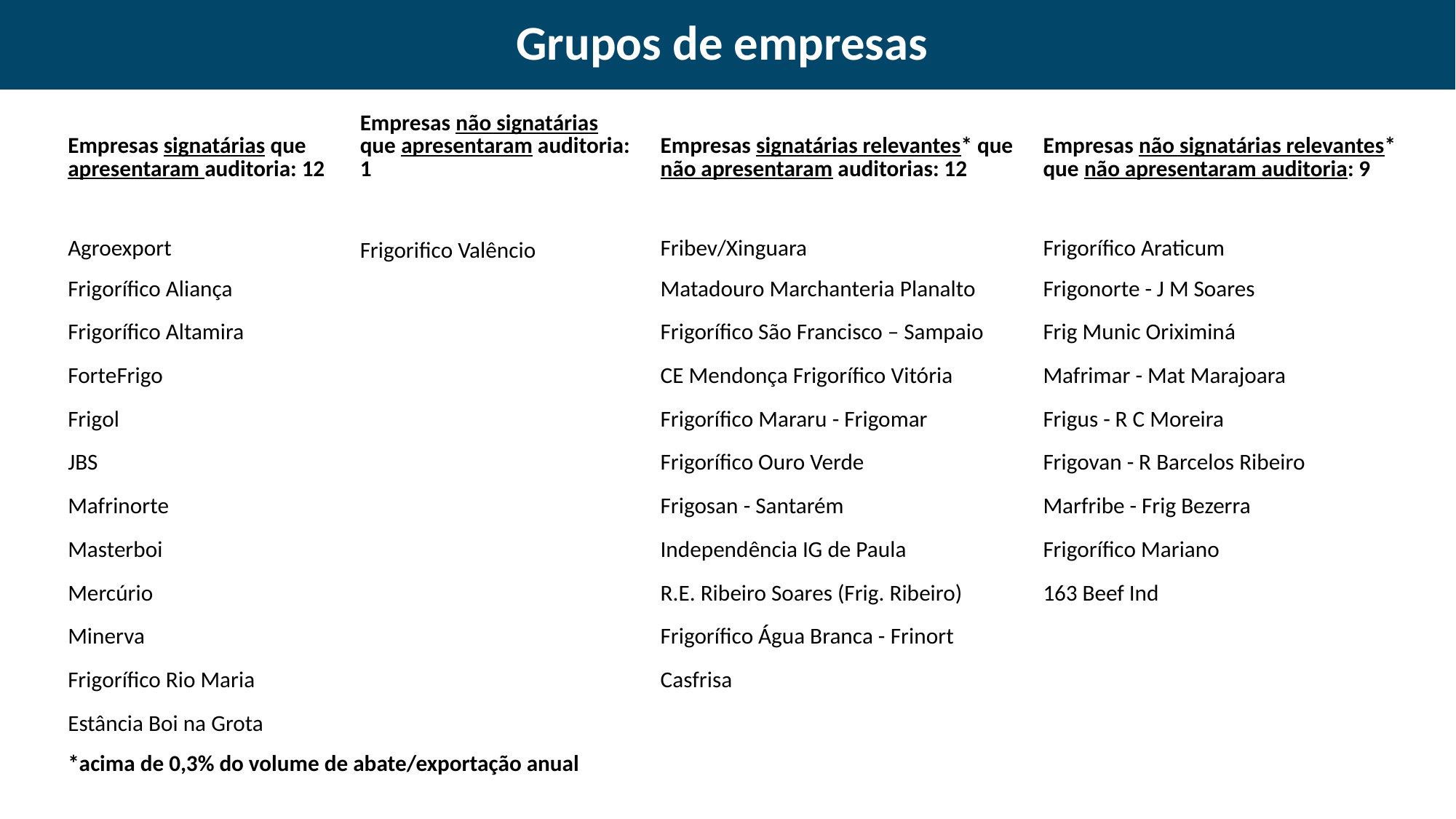

# Grupos de empresas
| Empresas signatárias que apresentaram auditoria: 12 | Empresas não signatárias que apresentaram auditoria: 1 | Empresas signatárias relevantes\* que não apresentaram auditorias: 12 | Empresas não signatárias relevantes\* que não apresentaram auditoria: 9 |
| --- | --- | --- | --- |
|  |  |  |  |
| Agroexport | Frigorifico Valêncio | Fribev/Xinguara | Frigorífico Araticum |
| Frigorífico Aliança |  | Matadouro Marchanteria Planalto | Frigonorte - J M Soares |
| Frigorífico Altamira |  | Frigorífico São Francisco – Sampaio | Frig Munic Oriximiná |
| ForteFrigo |  | CE Mendonça Frigorífico Vitória | Mafrimar - Mat Marajoara |
| Frigol |  | Frigorífico Mararu - Frigomar | Frigus - R C Moreira |
| JBS |  | Frigorífico Ouro Verde | Frigovan - R Barcelos Ribeiro |
| Mafrinorte |  | Frigosan - Santarém | Marfribe - Frig Bezerra |
| Masterboi |  | Independência IG de Paula | Frigorífico Mariano |
| Mercúrio |  | R.E. Ribeiro Soares (Frig. Ribeiro) | 163 Beef Ind |
| Minerva |  | Frigorífico Água Branca - Frinort |  |
| Frigorífico Rio Maria |  | Casfrisa |  |
| Estância Boi na Grota |  |  |  |
| \*acima de 0,3% do volume de abate/exportação anual |  |  |  |